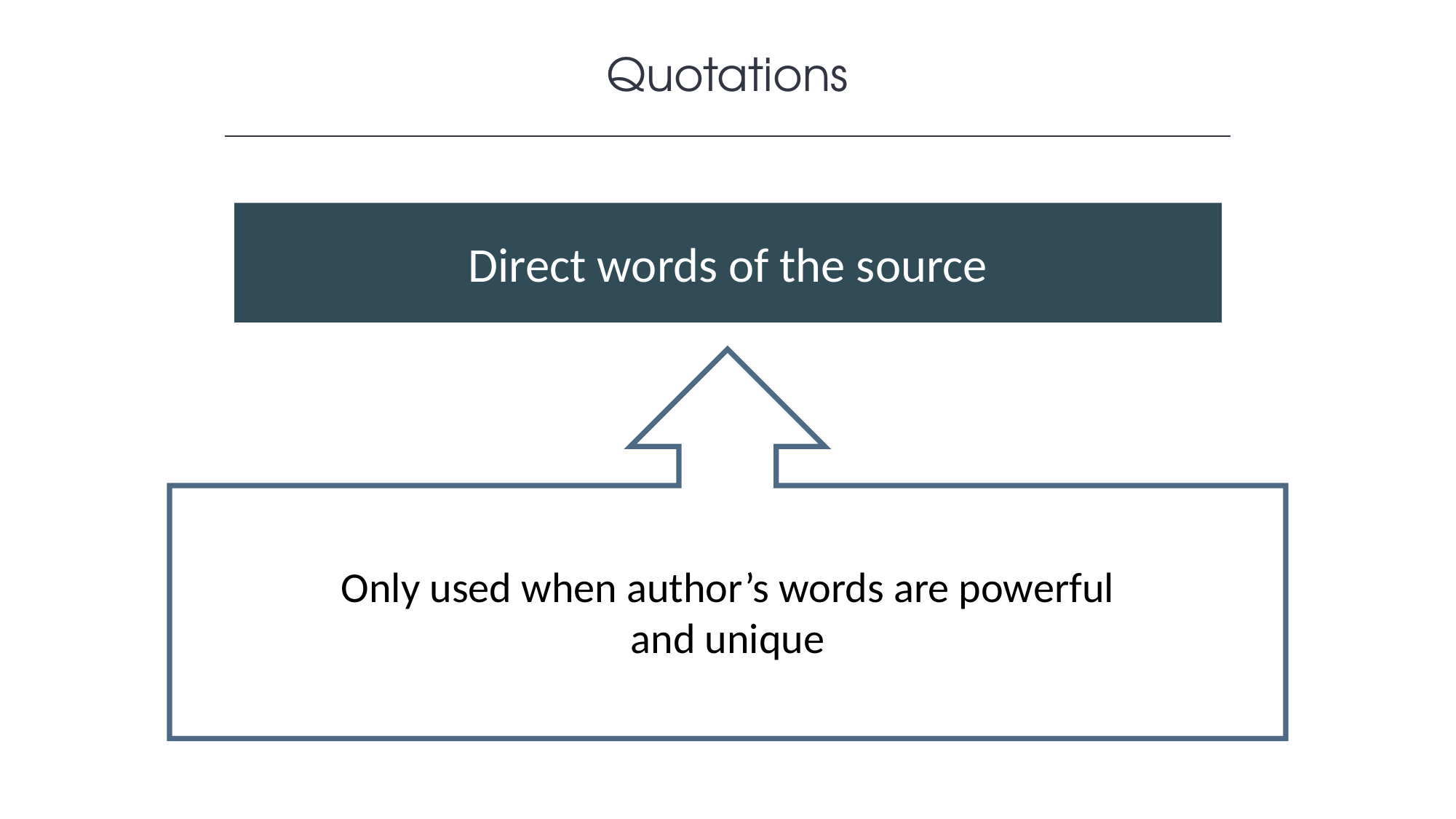

Quotations
HAWKES LEARNING
Direct words of the source

Only used when author’s words are powerful and unique